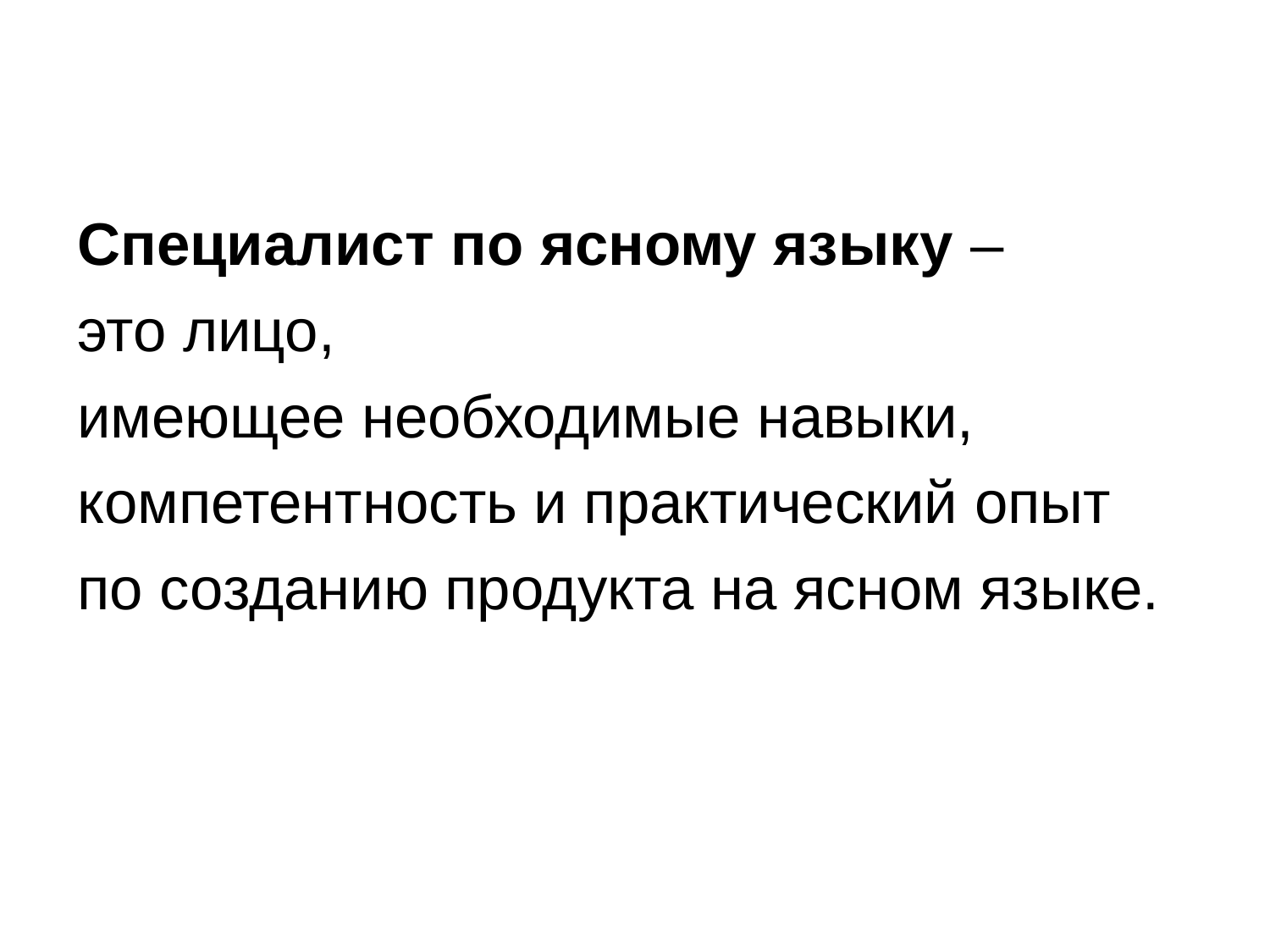

Специалист по ясному языку –
это лицо,
имеющее необходимые навыки, компетентность и практический опыт
по созданию продукта на ясном языке.